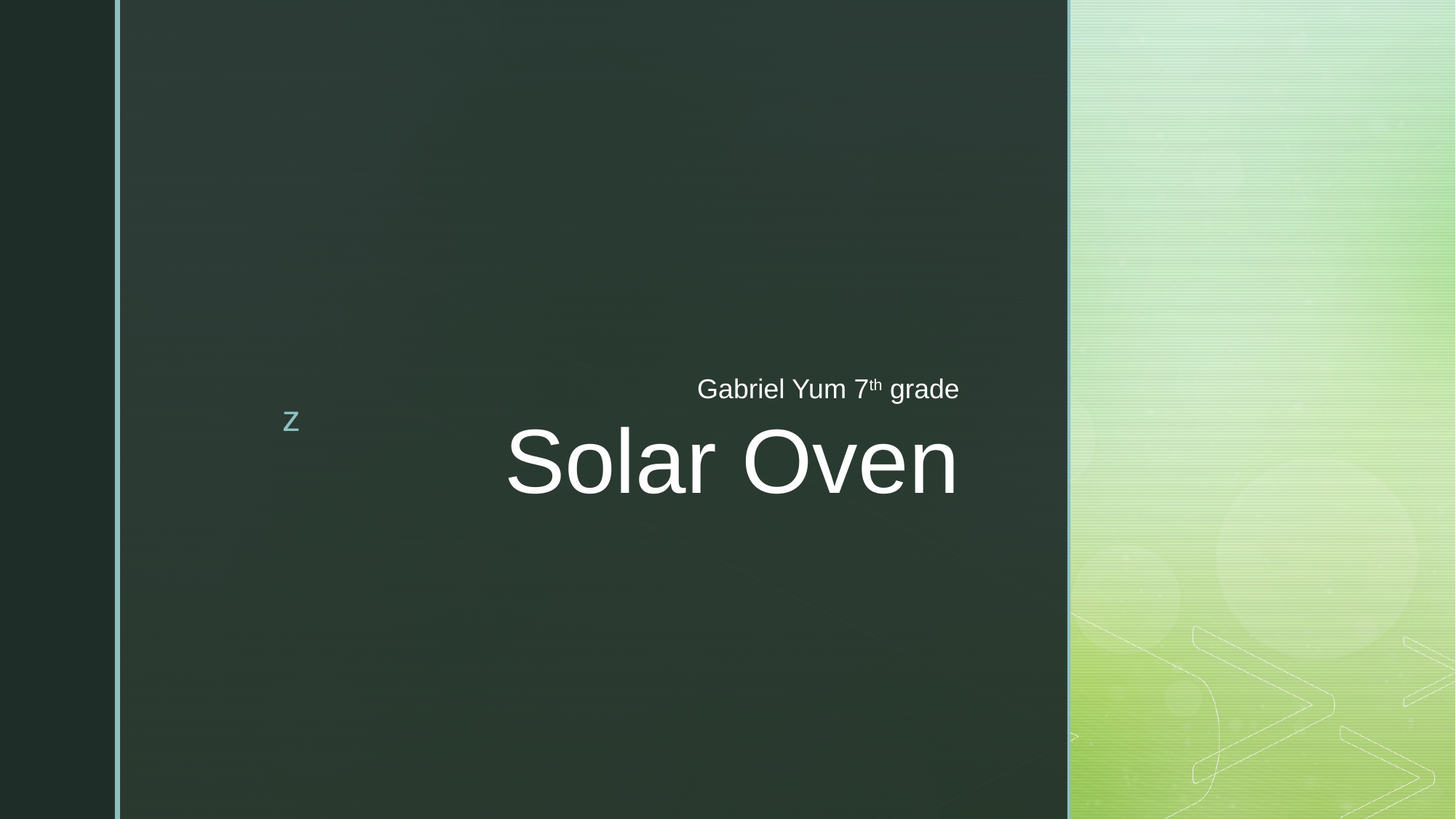

Gabriel Yum 7th grade
# Solar Oven